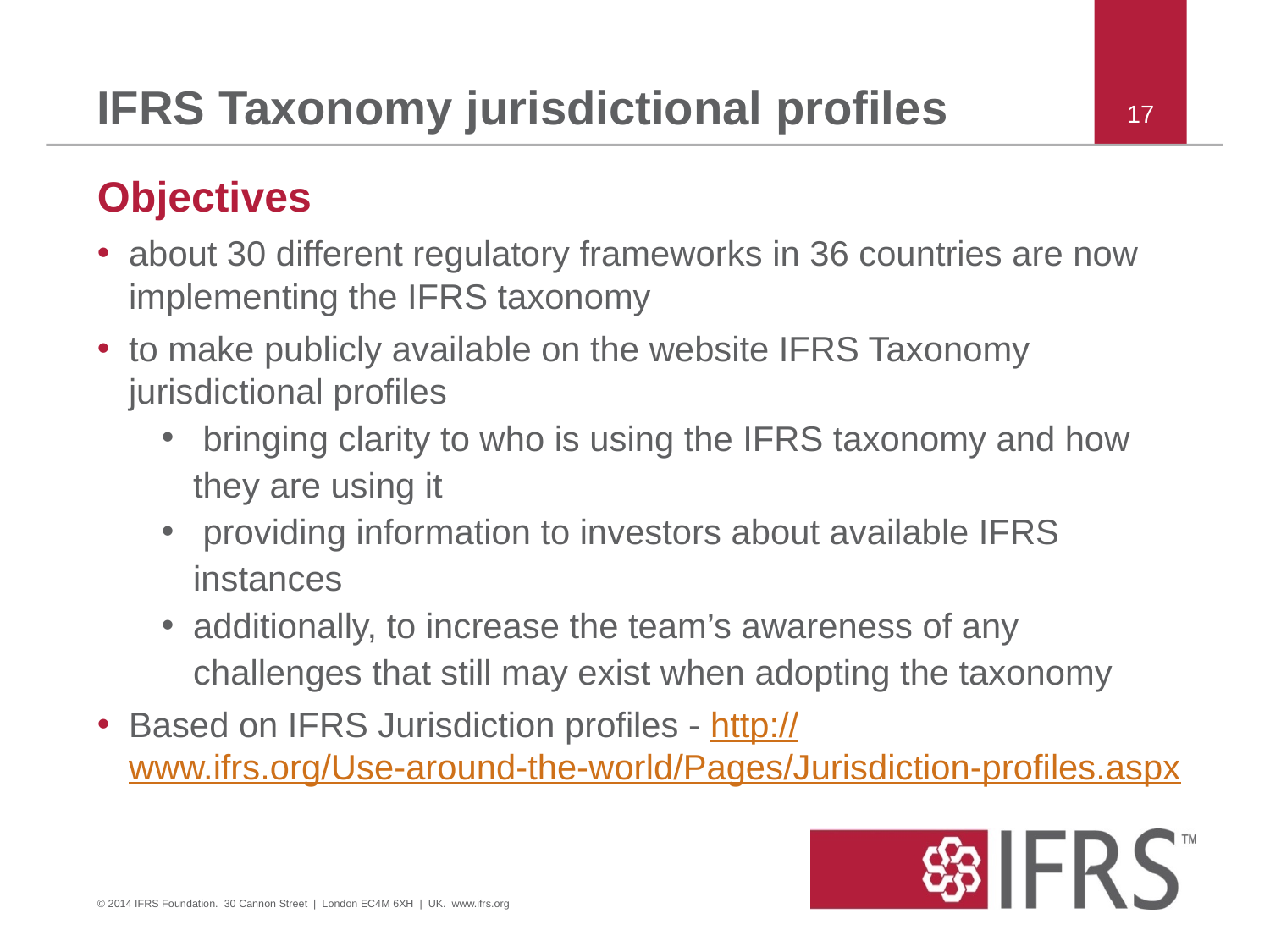

# IFRS Taxonomy jurisdictional profiles
17
Objectives
about 30 different regulatory frameworks in 36 countries are now implementing the IFRS taxonomy
to make publicly available on the website IFRS Taxonomy jurisdictional profiles
 bringing clarity to who is using the IFRS taxonomy and how they are using it
 providing information to investors about available IFRS instances
additionally, to increase the team’s awareness of any challenges that still may exist when adopting the taxonomy
Based on IFRS Jurisdiction profiles - http://www.ifrs.org/Use-around-the-world/Pages/Jurisdiction-profiles.aspx

© 2014 IFRS Foundation.  30 Cannon Street  |  London EC4M 6XH  |  UK.  www.ifrs.org